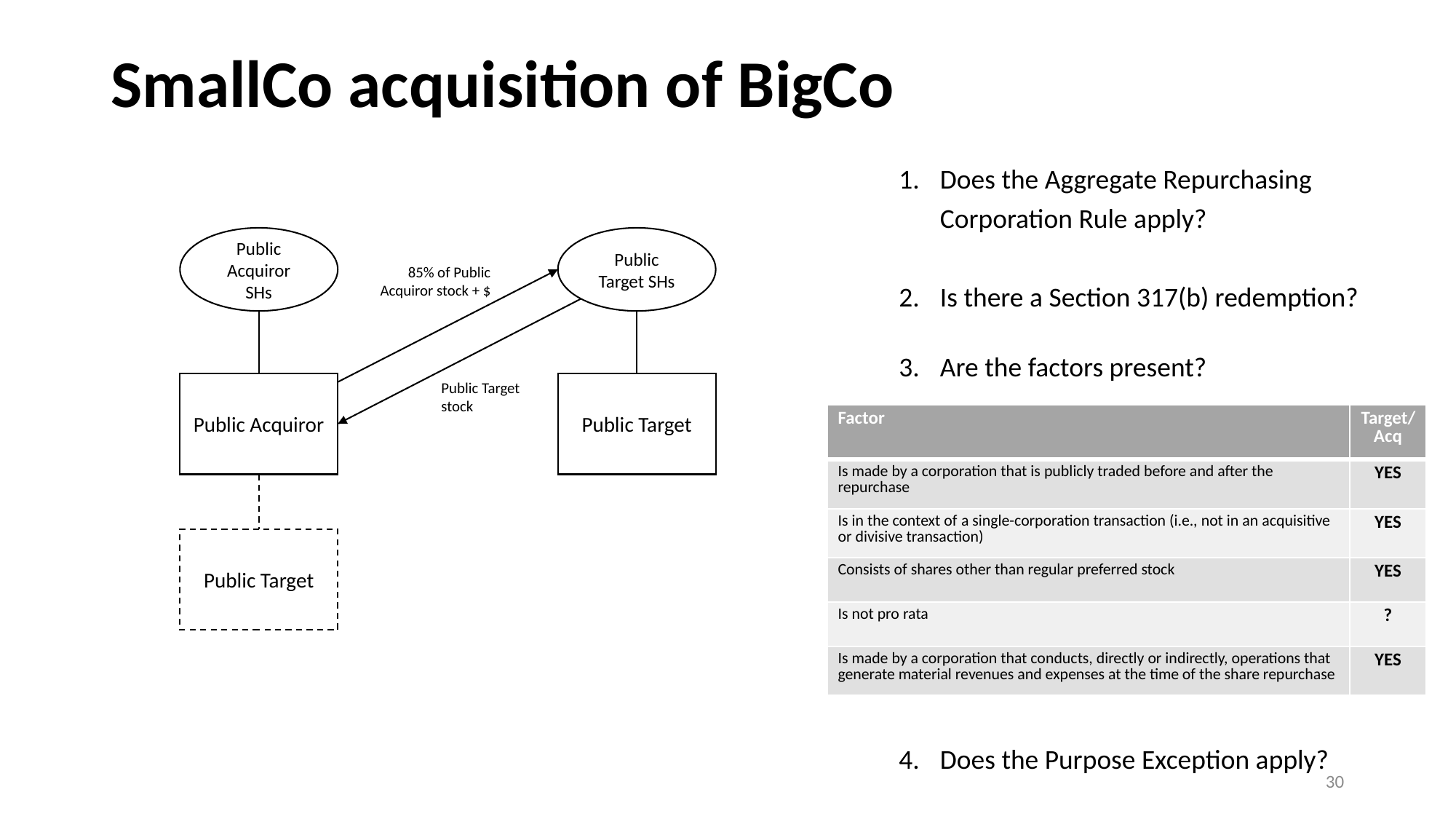

# SmallCo acquisition of BigCo
Does the Aggregate Repurchasing Corporation Rule apply?

Is there a Section 317(b) redemption?
Are the factors present?

Does the Purpose Exception apply?
Public Target SHs
Public Acquiror SHs
85% of Public Acquiror stock + $
Public Target
stock
Public Acquiror
Public Target
| Factor | Target/Acq |
| --- | --- |
| Is made by a corporation that is publicly traded before and after the repurchase | YES |
| Is in the context of a single-corporation transaction (i.e., not in an acquisitive or divisive transaction) | YES |
| Consists of shares other than regular preferred stock | YES |
| Is not pro rata | ? |
| Is made by a corporation that conducts, directly or indirectly, operations that generate material revenues and expenses at the time of the share repurchase | YES |
Public Target
30